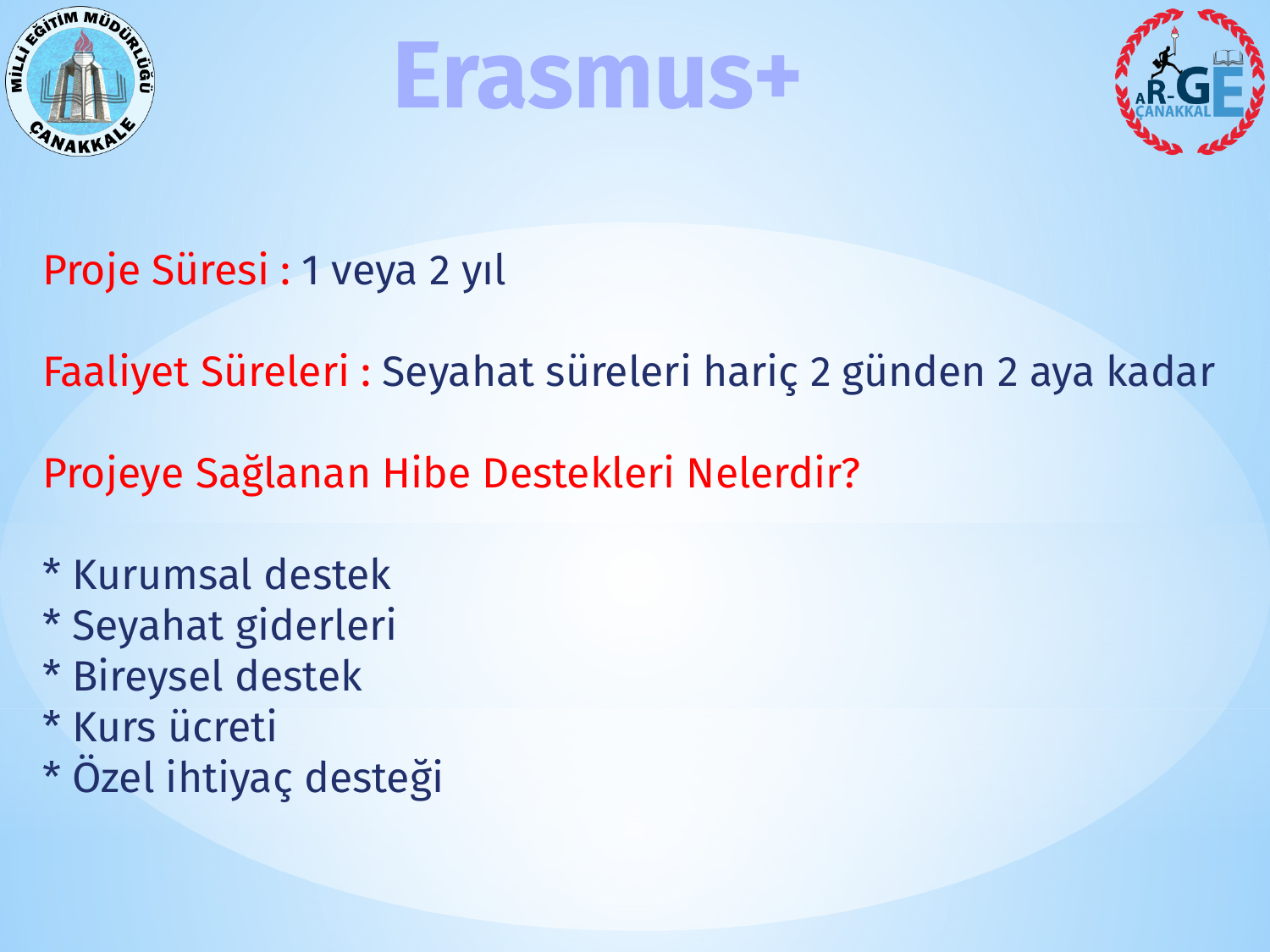

Proje Süresi : 1 veya 2 yıl

Faaliyet Süreleri : Seyahat süreleri hariç 2 günden 2 aya kadar

Projeye Sağlanan Hibe Destekleri Nelerdir?

* Kurumsal destek
* Seyahat giderleri
* Bireysel destek
* Kurs ücreti
* Özel ihtiyaç desteği